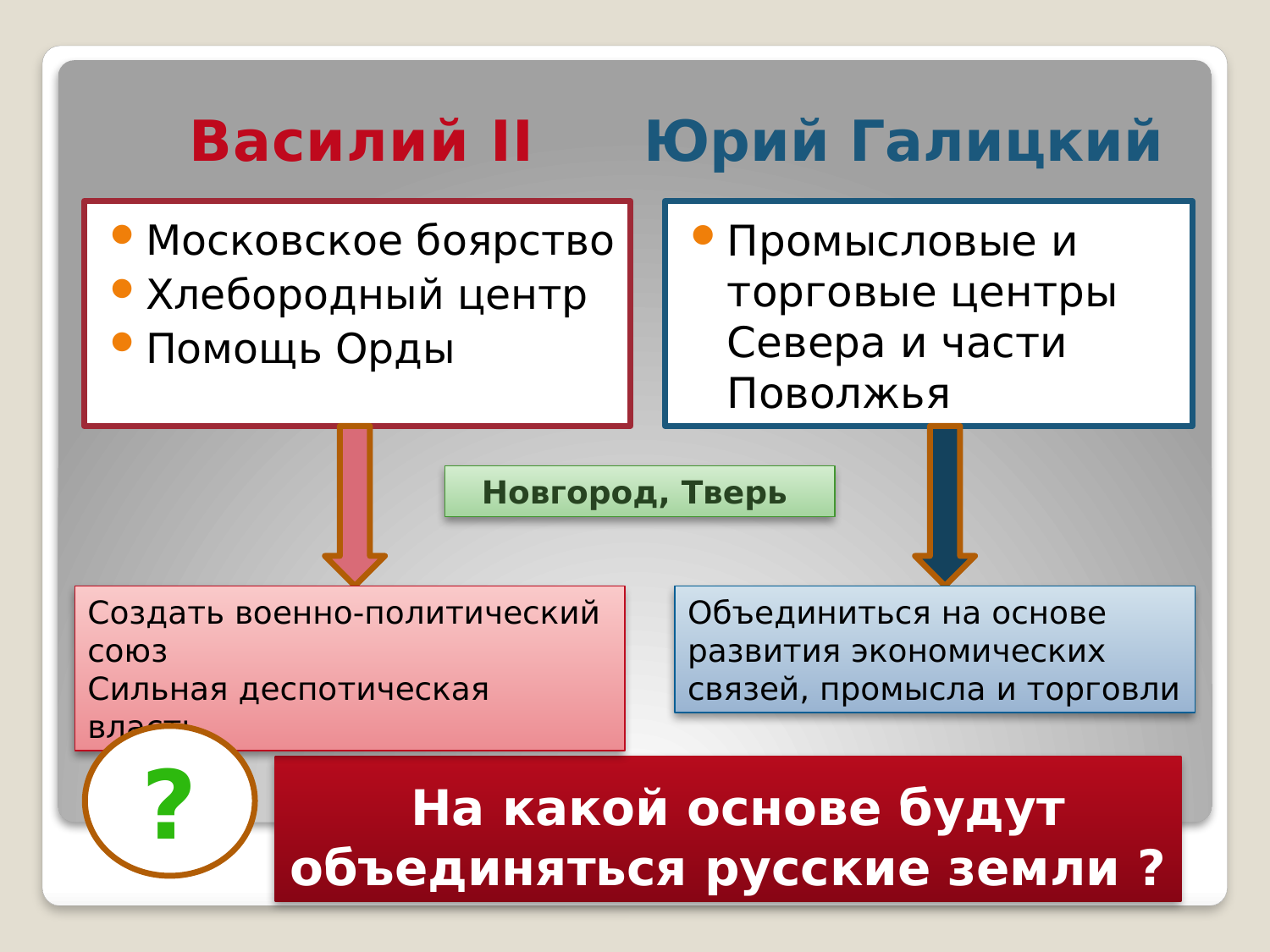

Василий II
Юрий Галицкий
Московское боярство
Хлебородный центр
Помощь Орды
Промысловые и торговые центры Севера и части Поволжья

Новгород, Тверь
Создать военно-политический союз
Сильная деспотическая власть
Объединиться на основе развития экономических связей, промысла и торговли
?
# На какой основе будут объединяться русские земли ?